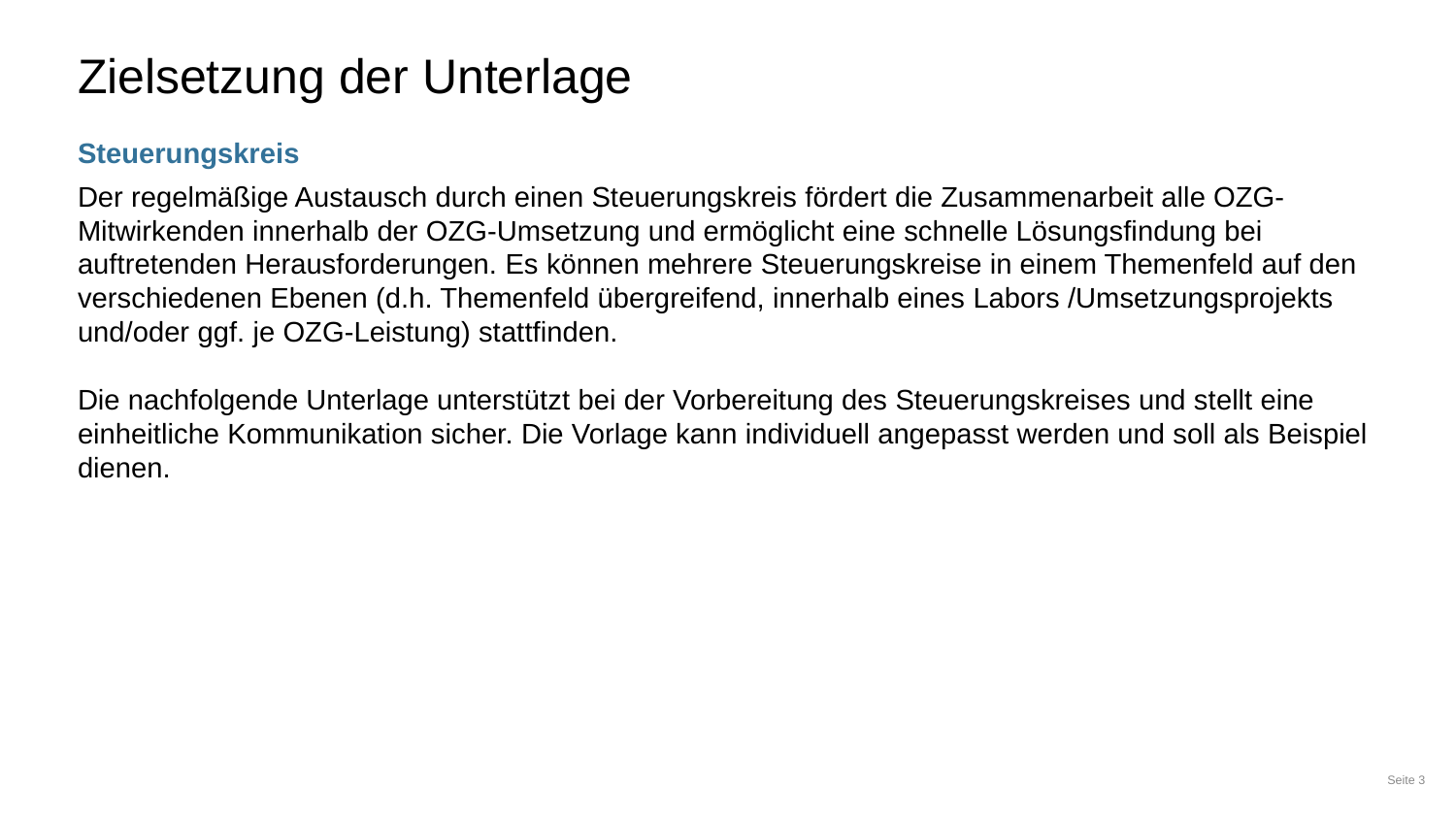

# Zielsetzung der Unterlage
Steuerungskreis
Der regelmäßige Austausch durch einen Steuerungskreis fördert die Zusammenarbeit alle OZG-Mitwirkenden innerhalb der OZG-Umsetzung und ermöglicht eine schnelle Lösungsfindung bei auftretenden Herausforderungen. Es können mehrere Steuerungskreise in einem Themenfeld auf den verschiedenen Ebenen (d.h. Themenfeld übergreifend, innerhalb eines Labors /Umsetzungsprojekts und/oder ggf. je OZG-Leistung) stattfinden.

Die nachfolgende Unterlage unterstützt bei der Vorbereitung des Steuerungskreises und stellt eine einheitliche Kommunikation sicher. Die Vorlage kann individuell angepasst werden und soll als Beispiel dienen.